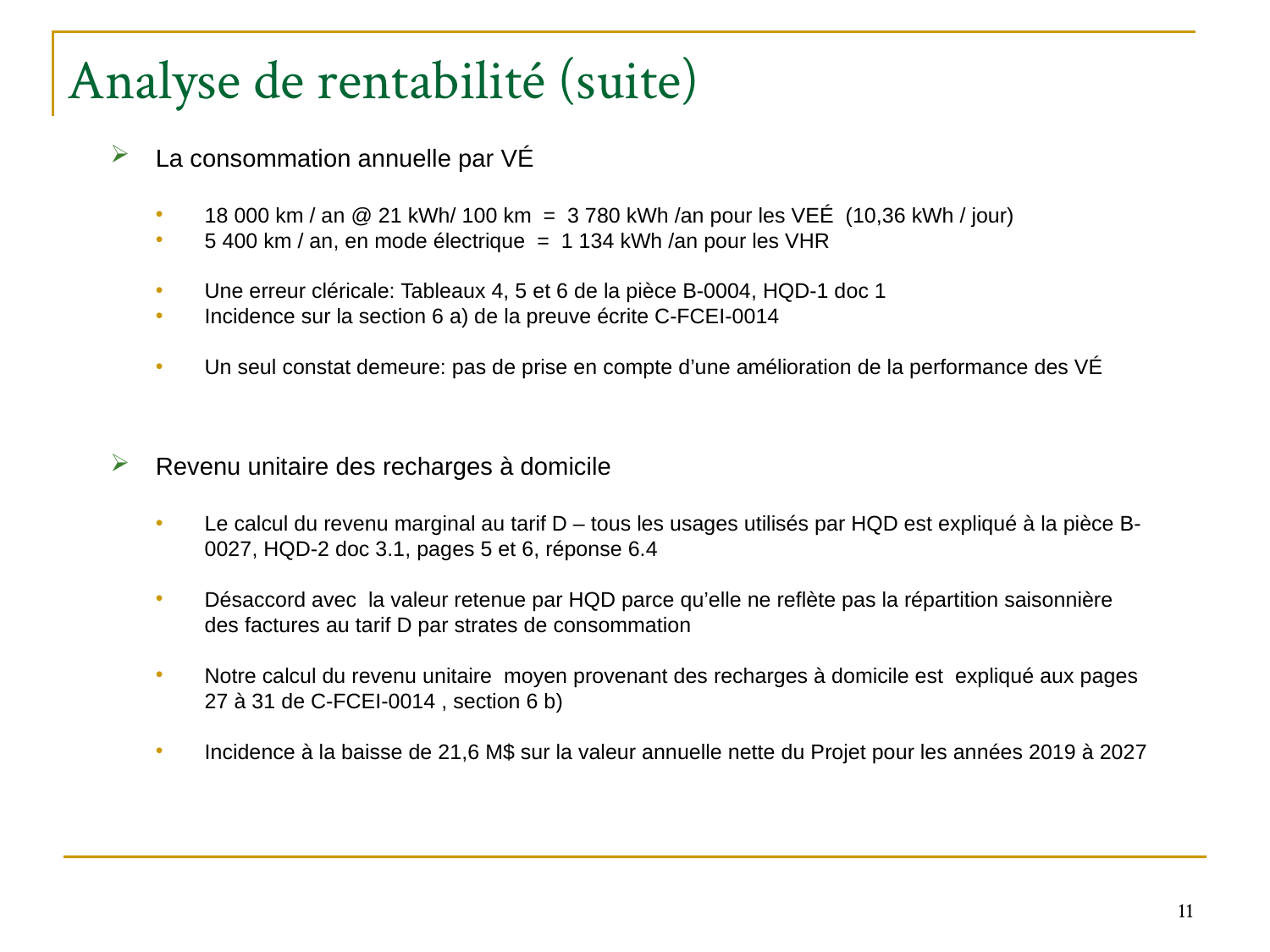

# Analyse de rentabilité (suite)
La consommation annuelle par VÉ

18 000 km / an @ 21 kWh/ 100 km  =  3 780 kWh /an pour les VEÉ  (10,36 kWh / jour)
5 400 km / an, en mode électrique  =  1 134 kWh /an pour les VHR

Une erreur cléricale: Tableaux 4, 5 et 6 de la pièce B-0004, HQD-1 doc 1
Incidence sur la section 6 a) de la preuve écrite C-FCEI-0014

Un seul constat demeure: pas de prise en compte d’une amélioration de la performance des VÉ

Revenu unitaire des recharges à domicile

Le calcul du revenu marginal au tarif D – tous les usages utilisés par HQD est expliqué à la pièce B-0027, HQD-2 doc 3.1, pages 5 et 6, réponse 6.4

Désaccord avec  la valeur retenue par HQD parce qu’elle ne reflète pas la répartition saisonnière des factures au tarif D par strates de consommation

Notre calcul du revenu unitaire  moyen provenant des recharges à domicile est  expliqué aux pages 27 à 31 de C-FCEI-0014 , section 6 b)

Incidence à la baisse de 21,6 M$ sur la valeur annuelle nette du Projet pour les années 2019 à 2027

11